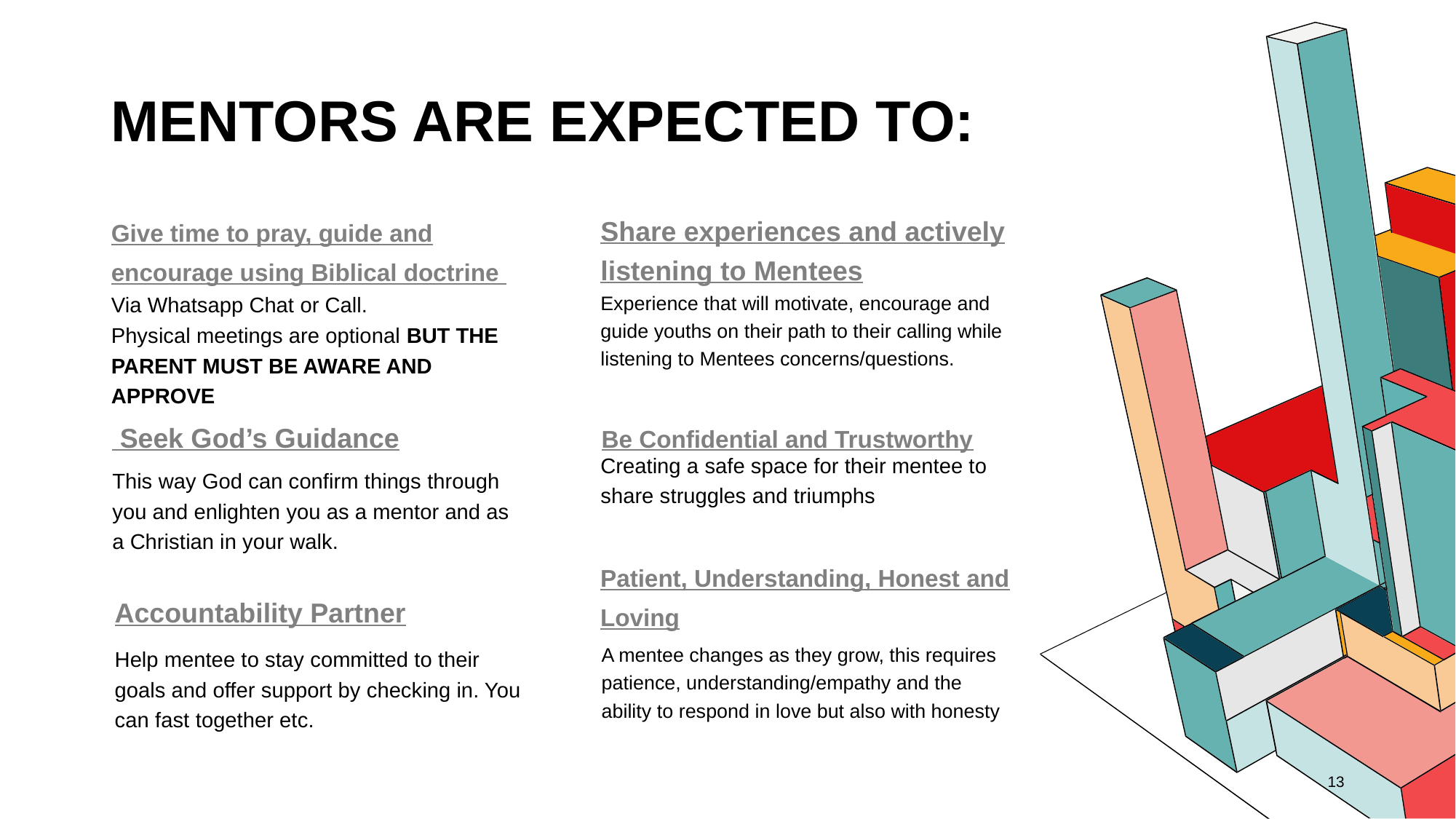

# Mentors are Expected to:
Share experiences and actively listening to Mentees
Give time to pray, guide and encourage using Biblical doctrine

Experience that will motivate, encourage and guide youths on their path to their calling while listening to Mentees concerns/questions.

Via Whatsapp Chat or Call.
Physical meetings are optional BUT THE PARENT MUST BE AWARE AND APPROVE
Be Confidential and Trustworthy
 Seek God’s Guidance
Creating a safe space for their mentee to share struggles and triumphs
This way God can confirm things through you and enlighten you as a mentor and as a Christian in your walk.
Patient, Understanding, Honest and Loving
Accountability Partner
A mentee changes as they grow, this requires patience, understanding/empathy and the ability to respond in love but also with honesty

Help mentee to stay committed to their goals and offer support by checking in. You can fast together etc.
13